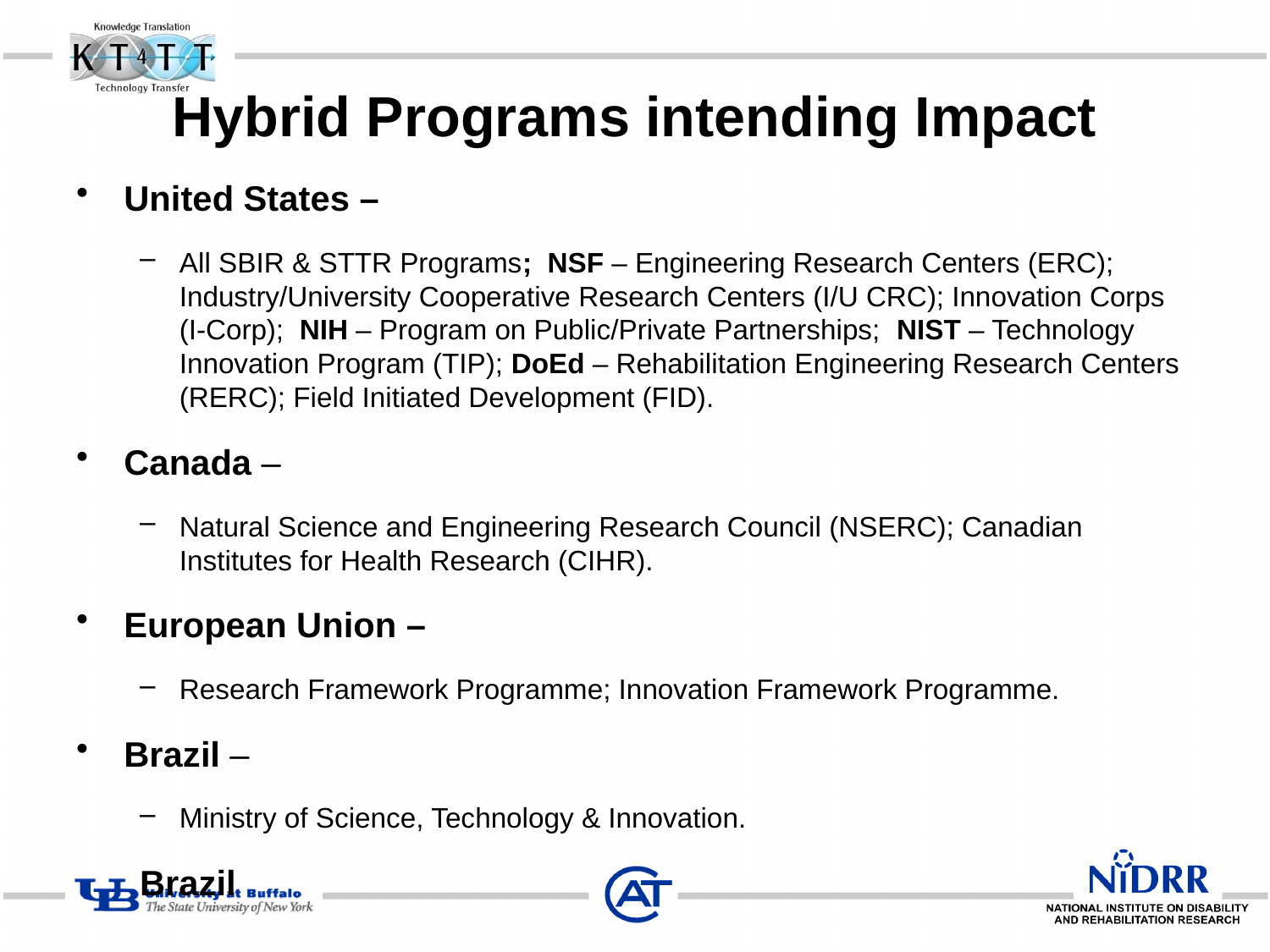

# Hybrid Programs intending Impact
United States –
All SBIR & STTR Programs;  NSF – Engineering Research Centers (ERC); Industry/University Cooperative Research Centers (I/U CRC); Innovation Corps (I-Corp);  NIH – Program on Public/Private Partnerships;  NIST – Technology Innovation Program (TIP); DoEd – Rehabilitation Engineering Research Centers (RERC); Field Initiated Development (FID).
Canada –
Natural Science and Engineering Research Council (NSERC); Canadian Institutes for Health Research (CIHR).
European Union –
Research Framework Programme; Innovation Framework Programme.
Brazil –
Ministry of Science, Technology & Innovation.
Brazil